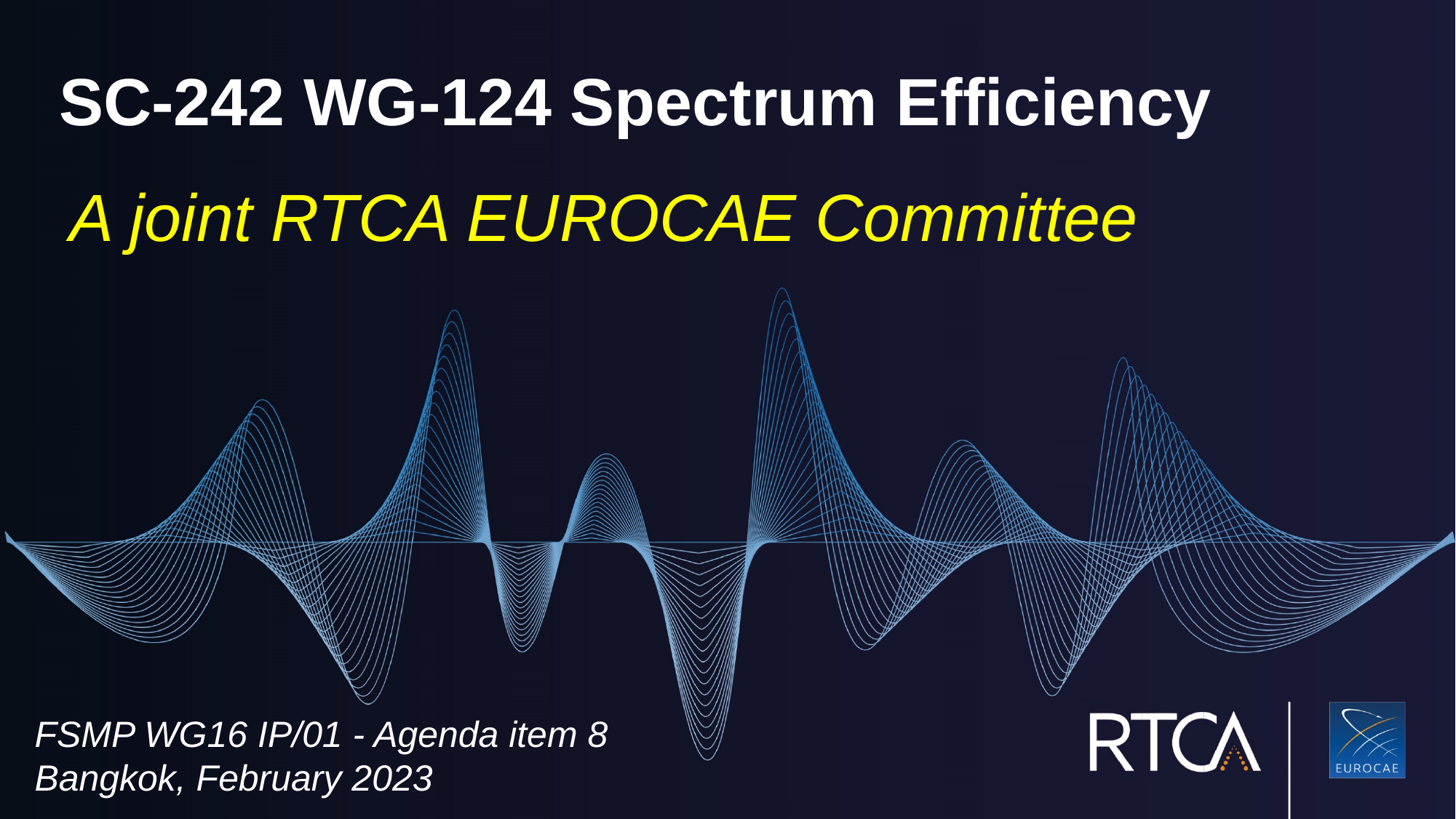

SC-242 WG-124 Spectrum Efficiency
A joint RTCA EUROCAE Committee
FSMP WG16 IP/01 - Agenda item 8
Bangkok, February 2023